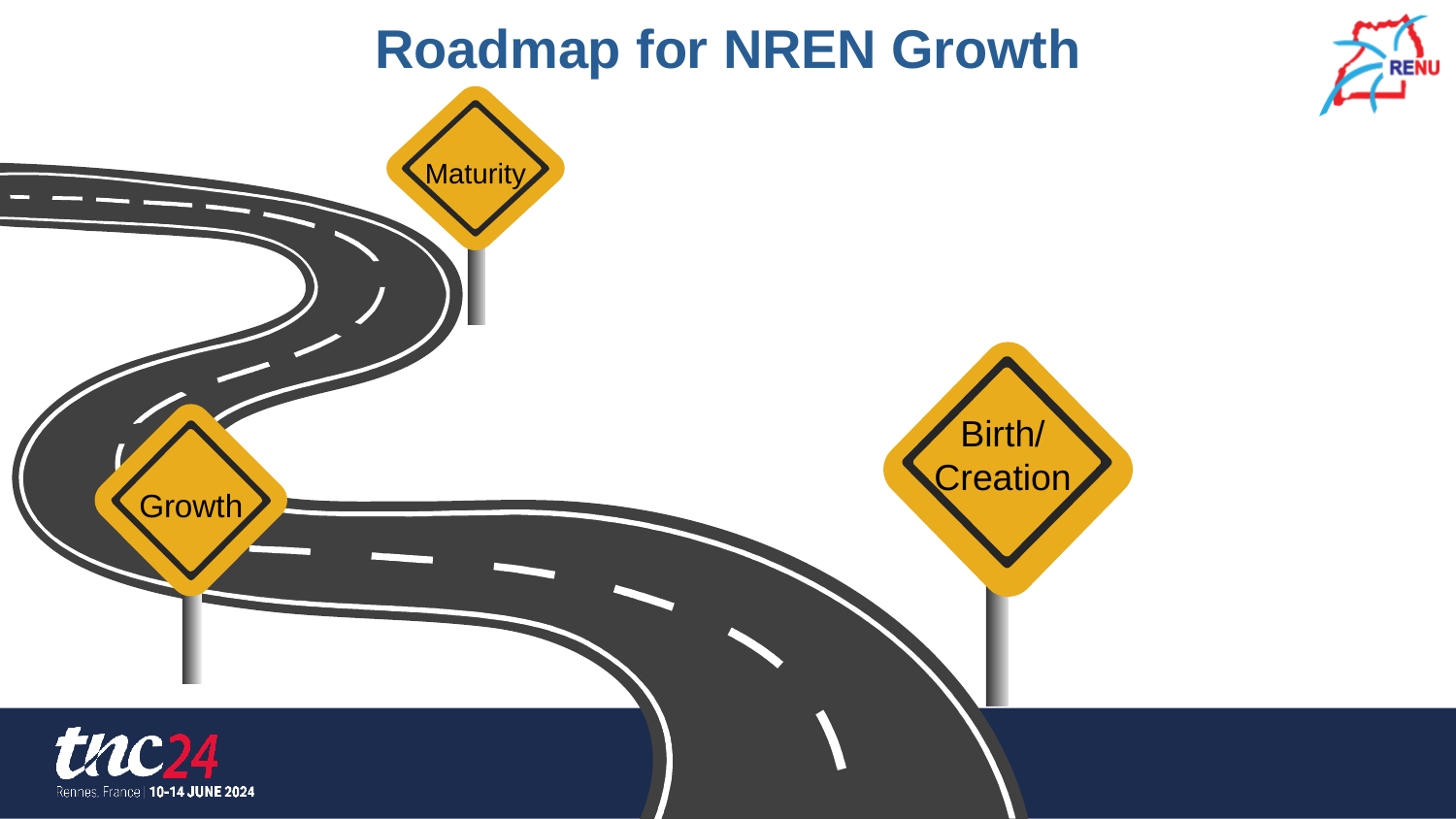

# Roadmap for NREN Growth

Maturity

Birth/
Creation

Growth